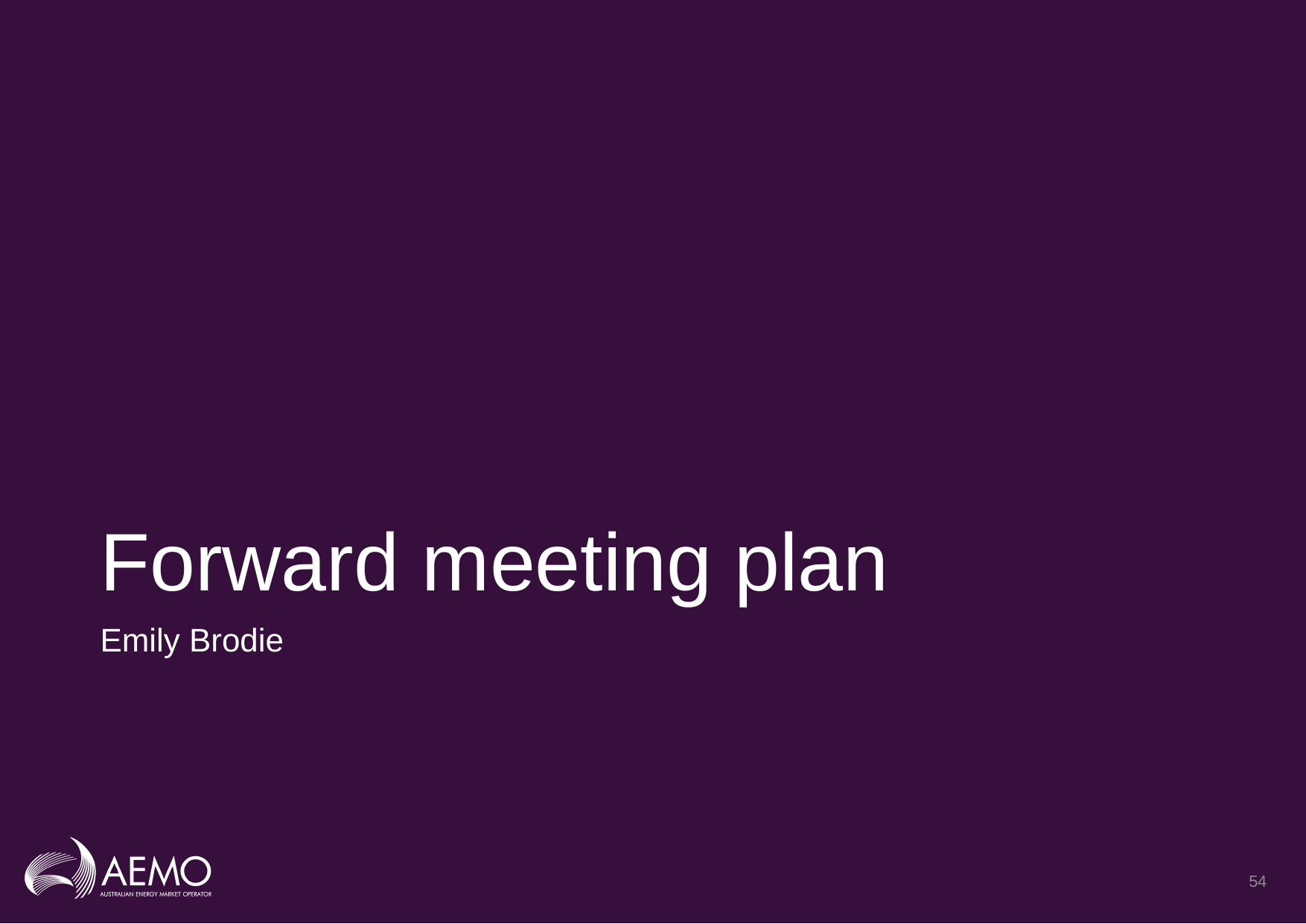

# Forward meeting plan
Emily Brodie
54